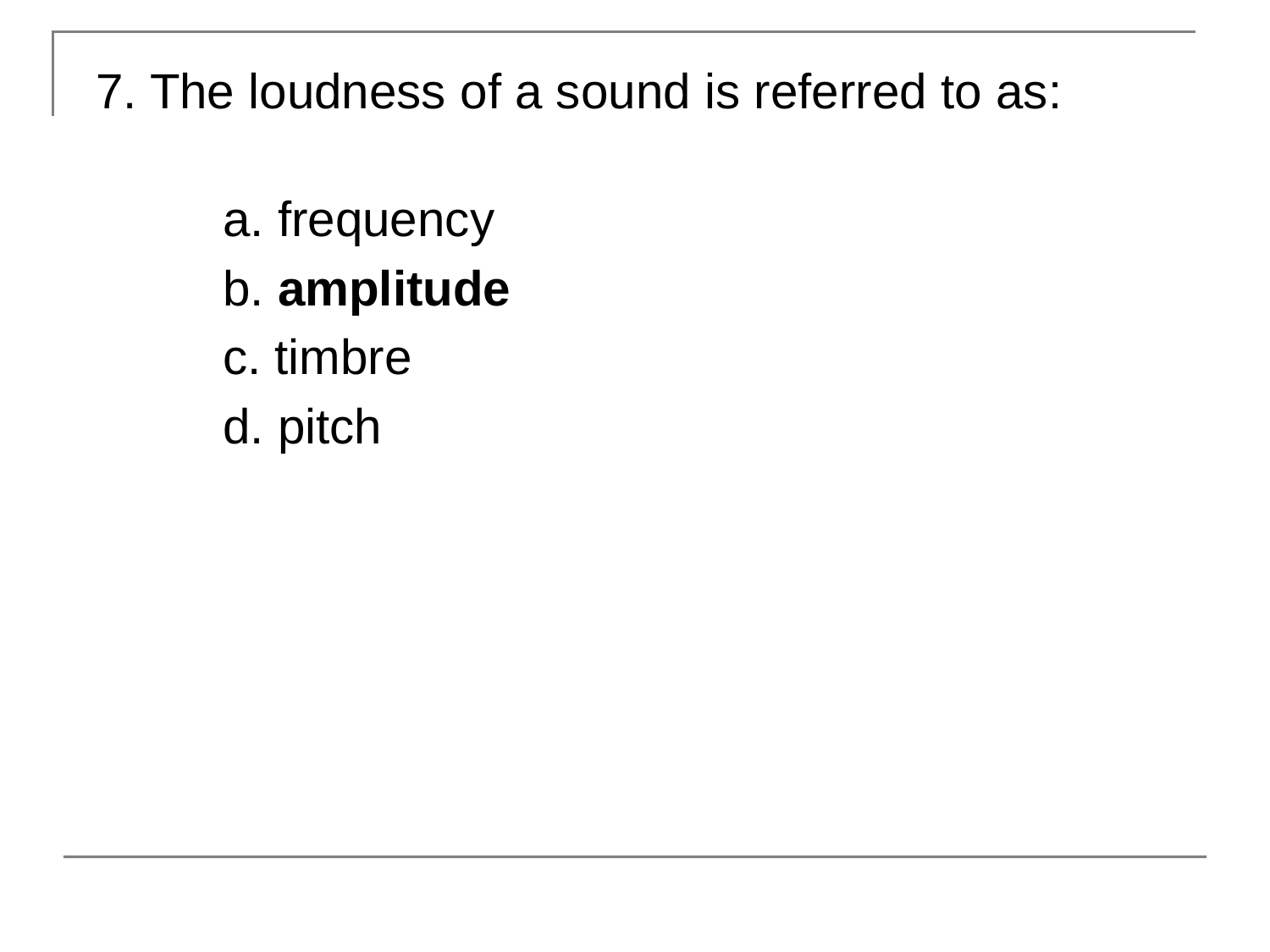

7. The loudness of a sound is referred to as:
	a. frequency
	b. amplitude
	c. timbre
	d. pitch